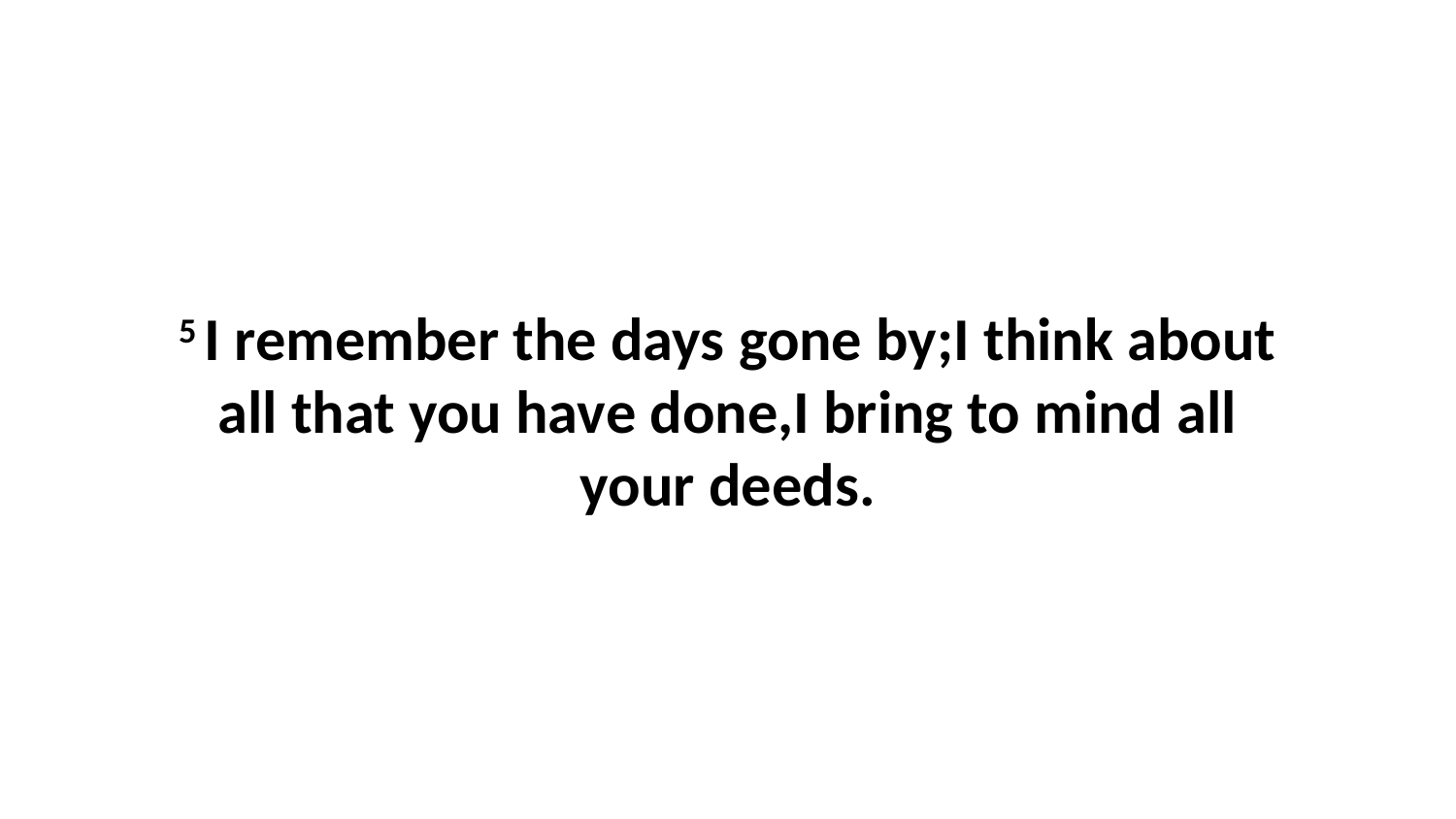

5 I remember the days gone by;I think about all that you have done,I bring to mind all your deeds.